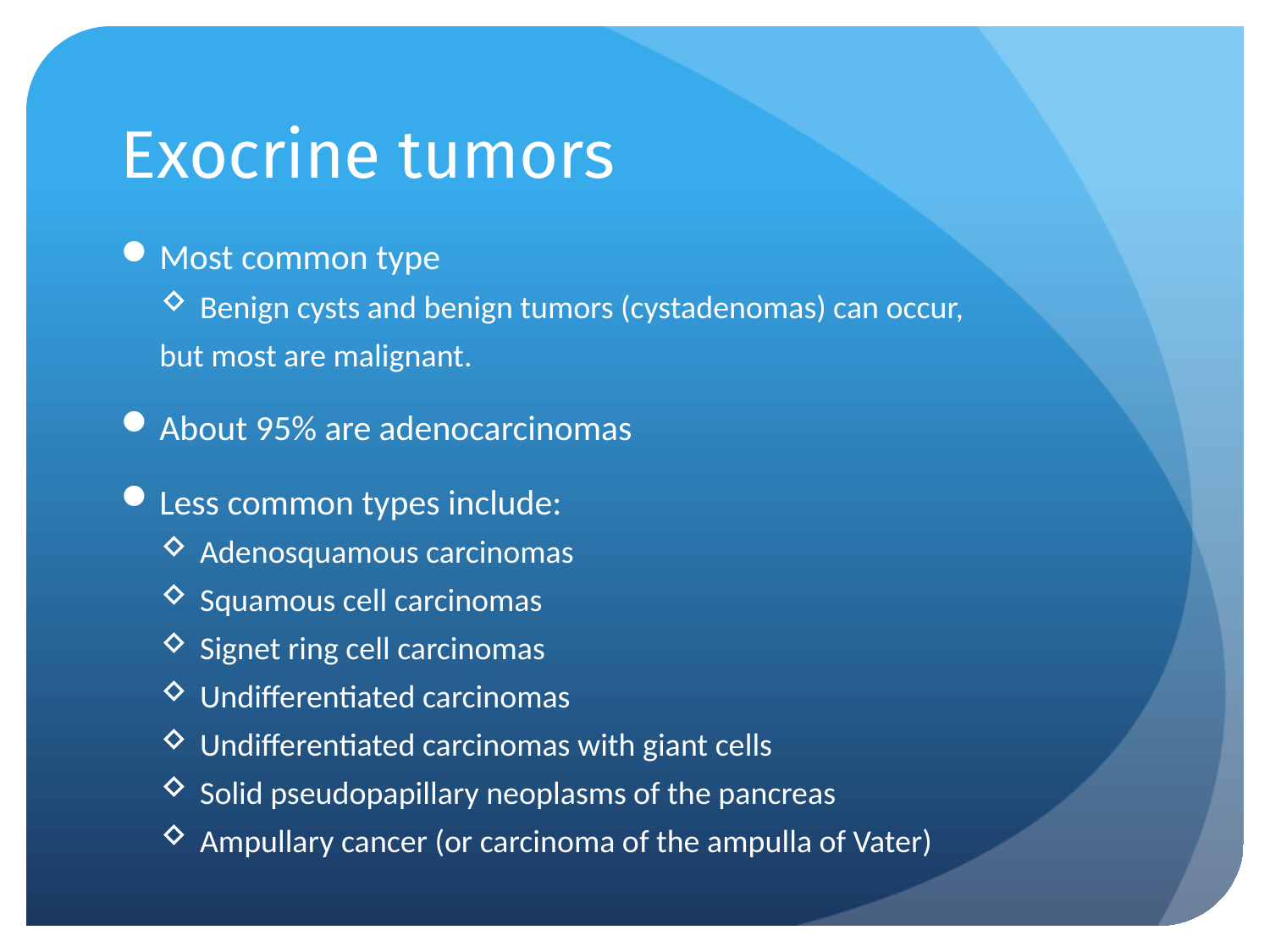

# Exocrine tumors
Most common type
Benign cysts and benign tumors (cystadenomas) can occur,
	but most are malignant.
About 95% are adenocarcinomas
Less common types include:
Adenosquamous carcinomas
Squamous cell carcinomas
Signet ring cell carcinomas
Undifferentiated carcinomas
Undifferentiated carcinomas with giant cells
Solid pseudopapillary neoplasms of the pancreas
Ampullary cancer (or carcinoma of the ampulla of Vater)